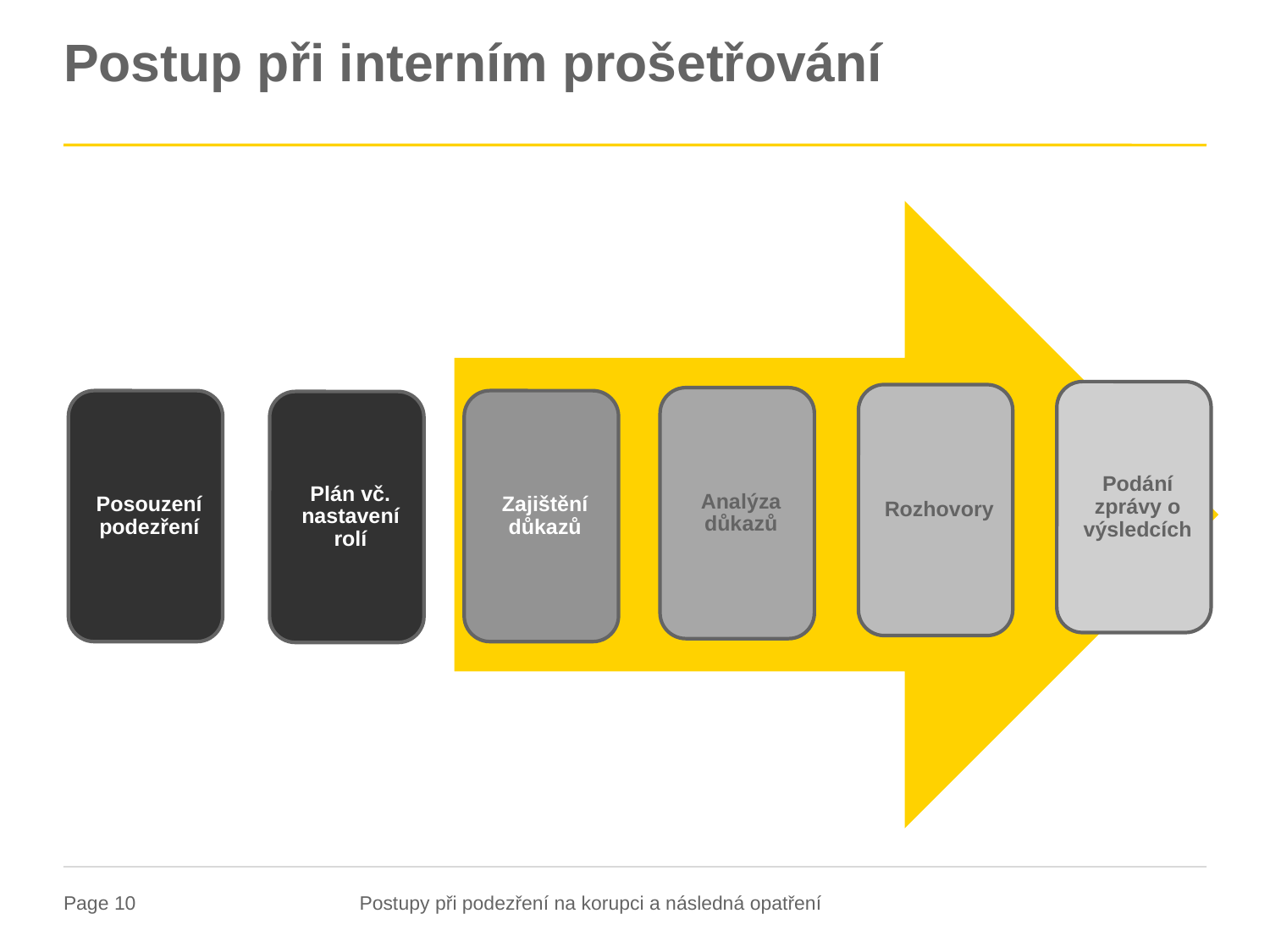

# Postup při interním prošetřování
Posouzení podezření
Zajištění důkazů
Analýza důkazů
Rozhovory
Podání zprávy o výsledcích
Plán vč. nastavení rolí
Postupy při podezření na korupci a následná opatření